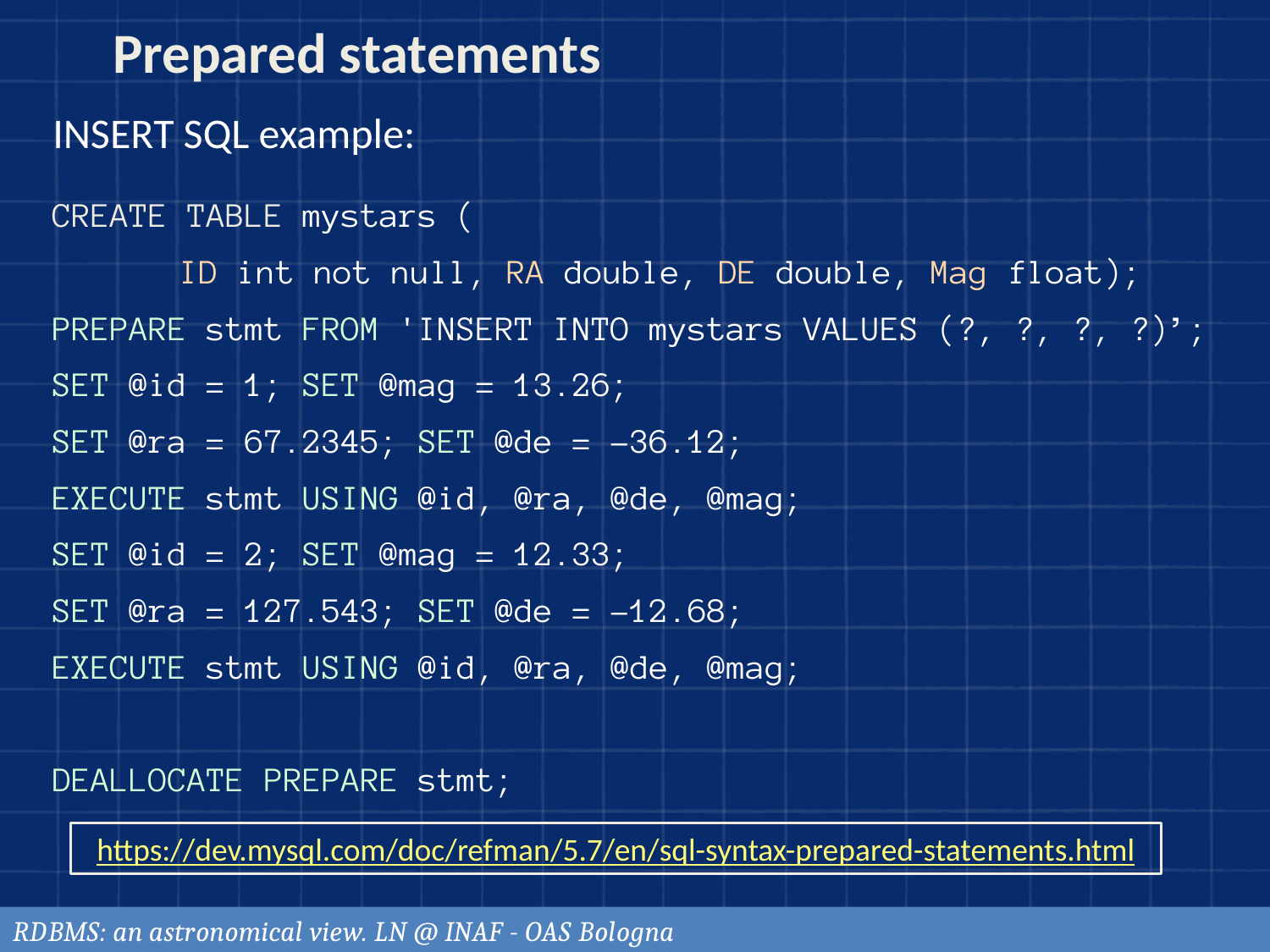

Prepared statements
INSERT SQL example:
CREATE TABLE mystars (
	ID int not null, RA double, DE double, Mag float);
PREPARE stmt FROM 'INSERT INTO mystars VALUES (?, ?, ?, ?)’;
SET @id = 1; SET @mag = 13.26;
SET @ra = 67.2345; SET @de = -36.12;
EXECUTE stmt USING @id, @ra, @de, @mag;
SET @id = 2; SET @mag = 12.33;
SET @ra = 127.543; SET @de = -12.68;
EXECUTE stmt USING @id, @ra, @de, @mag;

DEALLOCATE PREPARE stmt;
https://dev.mysql.com/doc/refman/5.7/en/sql-syntax-prepared-statements.html
RDBMS: an astronomical view. LN @ INAF - OAS Bologna
101